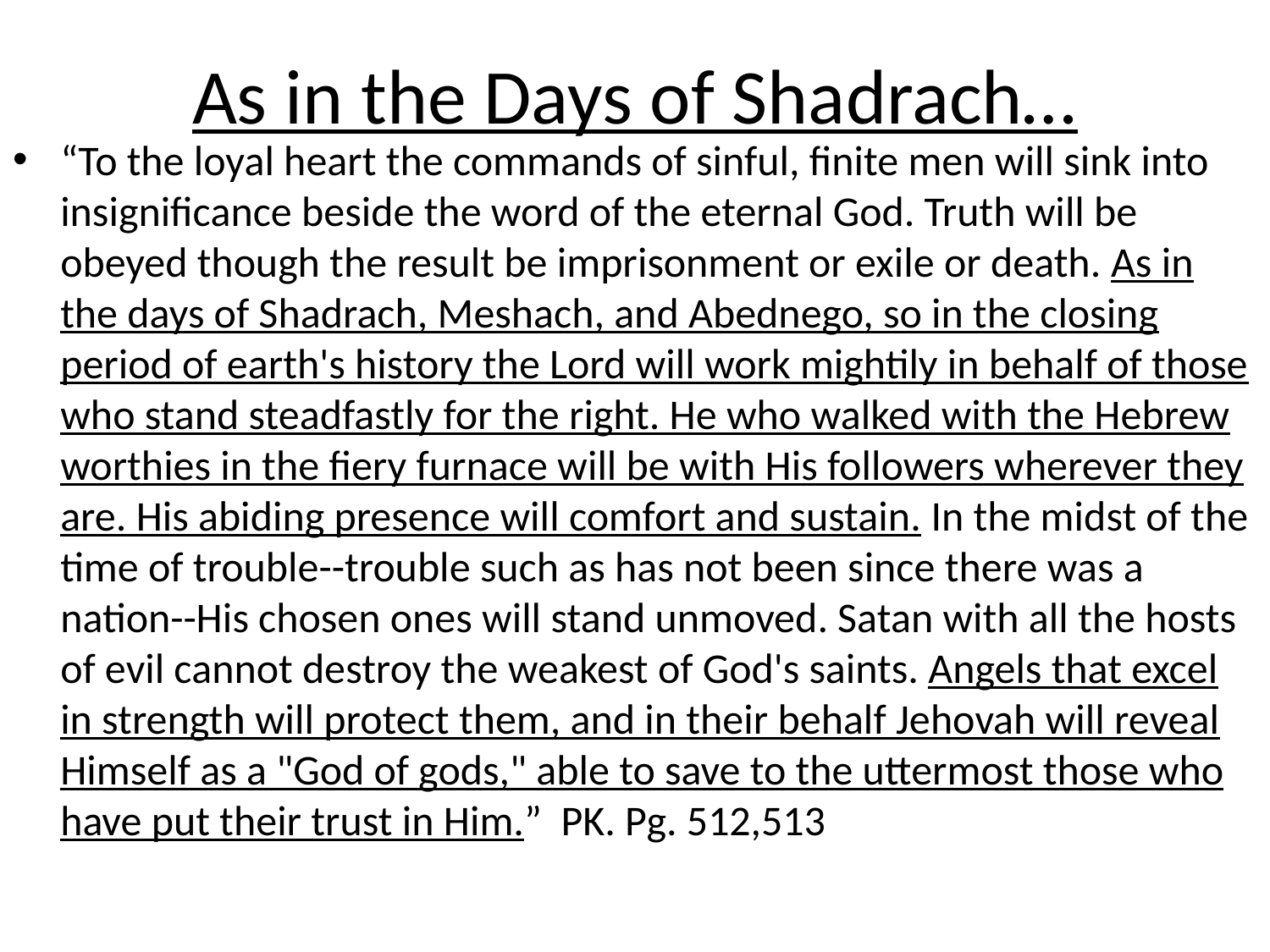

# As in the Days of Shadrach…
“To the loyal heart the commands of sinful, finite men will sink into insignificance beside the word of the eternal God. Truth will be obeyed though the result be imprisonment or exile or death. As in the days of Shadrach, Meshach, and Abednego, so in the closing period of earth's history the Lord will work mightily in behalf of those who stand steadfastly for the right. He who walked with the Hebrew worthies in the fiery furnace will be with His followers wherever they are. His abiding presence will comfort and sustain. In the midst of the time of trouble--trouble such as has not been since there was a nation--His chosen ones will stand unmoved. Satan with all the hosts of evil cannot destroy the weakest of God's saints. Angels that excel in strength will protect them, and in their behalf Jehovah will reveal Himself as a "God of gods," able to save to the uttermost those who have put their trust in Him.”  PK. Pg. 512,513